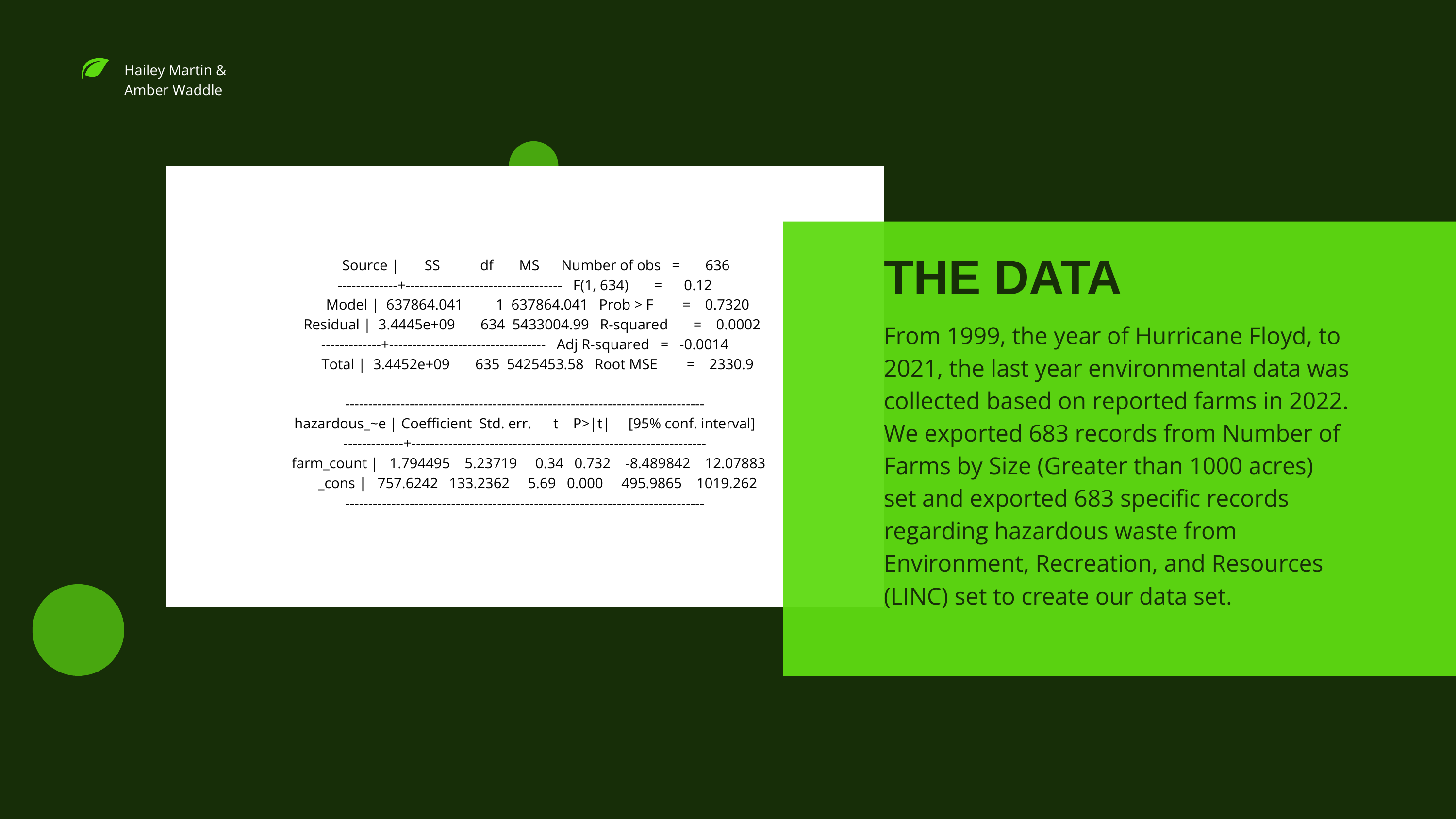

Hailey Martin & Amber Waddle

      Source |       SS           df       MS      Number of obs   =       636
-------------+----------------------------------   F(1, 634)       =      0.12
       Model |  637864.041         1  637864.041   Prob > F        =    0.7320
    Residual |  3.4445e+09       634  5433004.99   R-squared       =    0.0002
-------------+----------------------------------   Adj R-squared   =   -0.0014
       Total |  3.4452e+09       635  5425453.58   Root MSE        =    2330.9

------------------------------------------------------------------------------
hazardous_~e | Coefficient  Std. err.      t    P>|t|     [95% conf. interval]
-------------+----------------------------------------------------------------
  farm_count |   1.794495    5.23719     0.34   0.732    -8.489842    12.07883
       _cons |   757.6242   133.2362     5.69   0.000     495.9865    1019.262
------------------------------------------------------------------------------

THE DATA
From 1999, the year of Hurricane Floyd, to 2021, the last year environmental data was collected based on reported farms in 2022. We exported 683 records from Number of Farms by Size (Greater than 1000 acres)
set and exported 683 specific records regarding hazardous waste from Environment, Recreation, and Resources (LINC) set to create our data set.